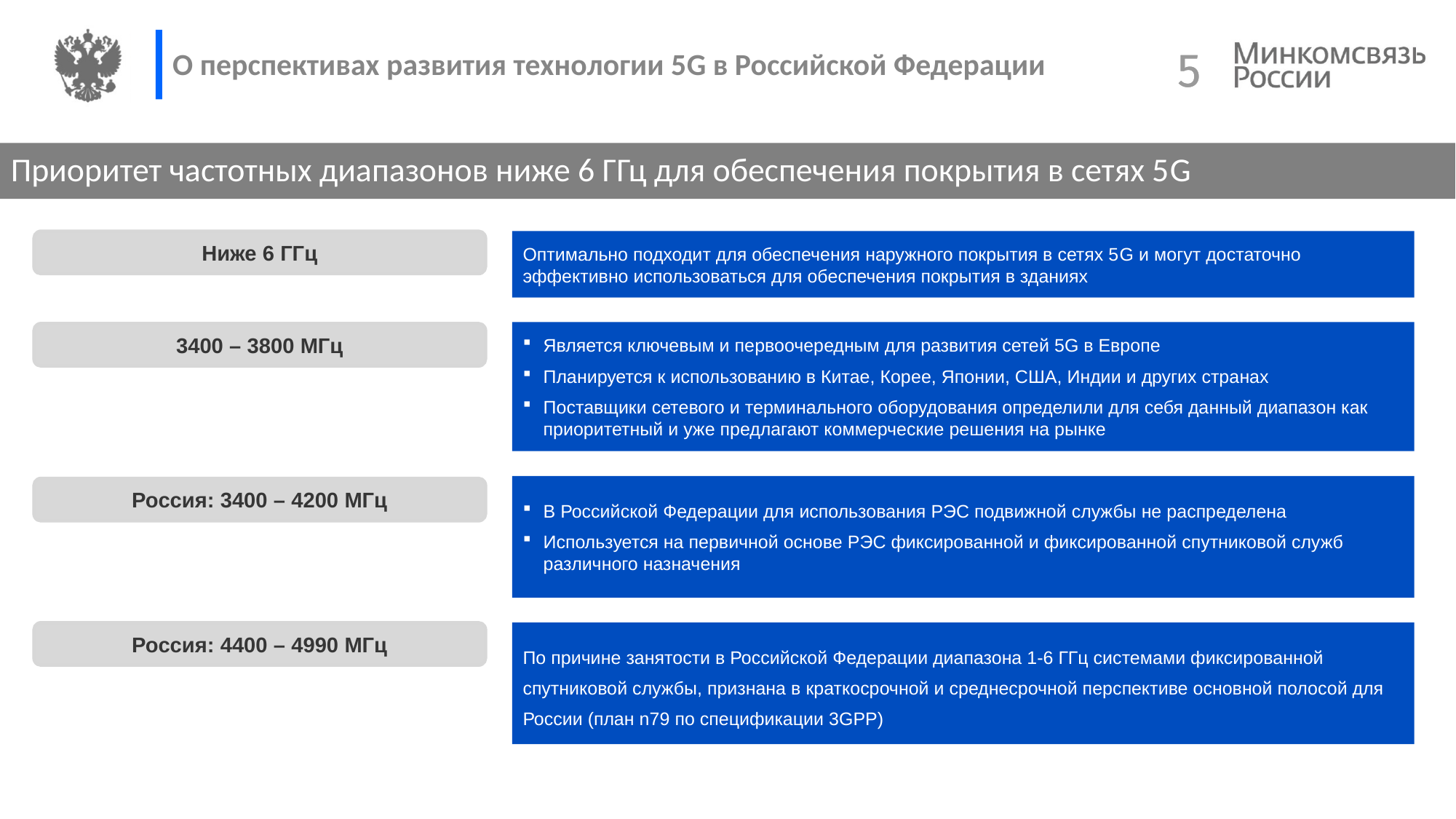

О перспективах развития технологии 5G в Российской Федерации
 5
Приоритет частотных диапазонов ниже 6 ГГц для обеспечения покрытия в сетях 5G
Ниже 6 ГГц
Оптимально подходит для обеспечения наружного покрытия в сетях 5G и могут достаточно эффективно использоваться для обеспечения покрытия в зданиях
Является ключевым и первоочередным для развития сетей 5G в Европе
Планируется к использованию в Китае, Корее, Японии, США, Индии и других странах
Поставщики сетевого и терминального оборудования определили для себя данный диапазон как приоритетный и уже предлагают коммерческие решения на рынке
3400 – 3800 МГц
В Российской Федерации для использования РЭС подвижной службы не распределена
Используется на первичной основе РЭС фиксированной и фиксированной спутниковой служб различного назначения
Россия: 3400 – 4200 МГц
Россия: 4400 – 4990 МГц
По причине занятости в Российской Федерации диапазона 1-6 ГГц системами фиксированной спутниковой службы, признана в краткосрочной и среднесрочной перспективе основной полосой для России (план n79 по спецификации 3GPP)